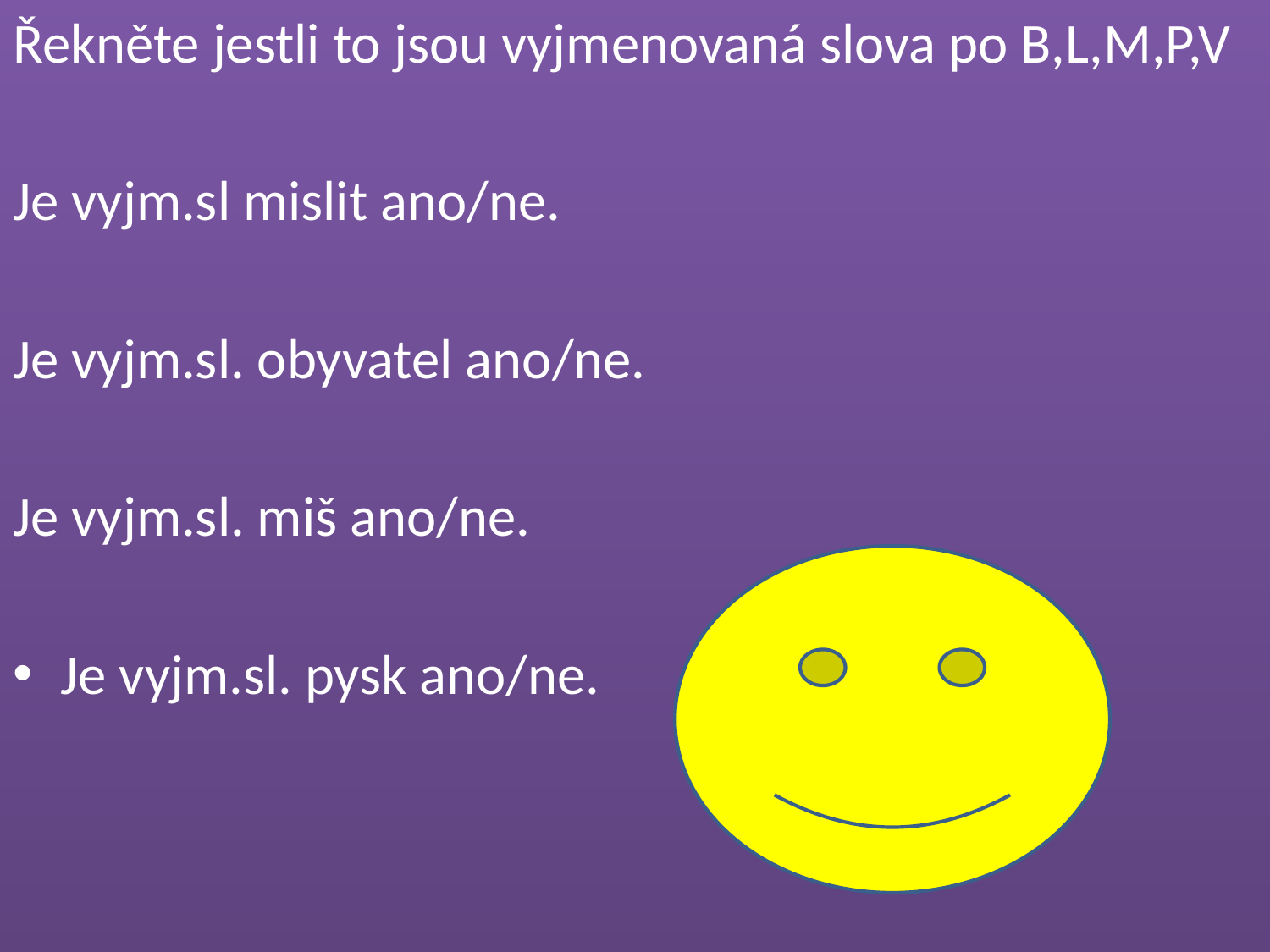

Řekněte jestli to jsou vyjmenovaná slova po B,L,M,P,V

Je vyjm.sl mislit ano/ne.

Je vyjm.sl. obyvatel ano/ne.

Je vyjm.sl. miš ano/ne.

Je vyjm.sl. pysk ano/ne.

#